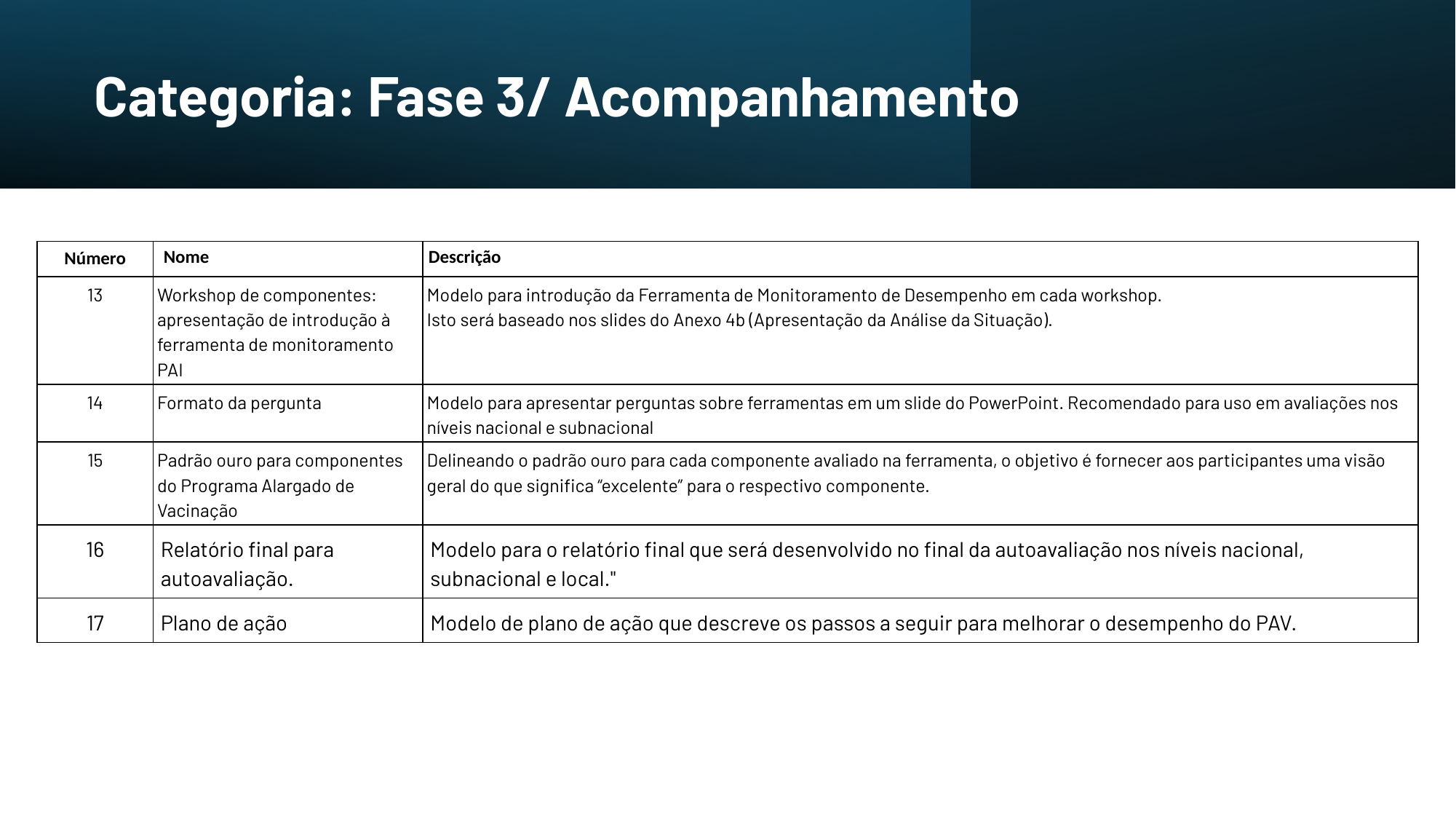

# Categoria: Fase 3/ Acompanhamento
| Número | Nome | Descrição |
| --- | --- | --- |
| 13 | Workshop de componentes: apresentação de introdução à ferramenta de monitoramento PAI | Modelo para introdução da Ferramenta de Monitoramento de Desempenho em cada workshop. Isto será baseado nos slides do Anexo 4b (Apresentação da Análise da Situação). |
| 14 | Formato da pergunta | Modelo para apresentar perguntas sobre ferramentas em um slide do PowerPoint. Recomendado para uso em avaliações nos níveis nacional e subnacional |
| 15 | Padrão ouro para componentes do Programa Alargado de Vacinação | Delineando o padrão ouro para cada componente avaliado na ferramenta, o objetivo é fornecer aos participantes uma visão geral do que significa “excelente” para o respectivo componente. |
| 16 | Relatório final para autoavaliação. | Modelo para o relatório final que será desenvolvido no final da autoavaliação nos níveis nacional, subnacional e local." |
| 17 | Plano de ação | Modelo de plano de ação que descreve os passos a seguir para melhorar o desempenho do PAV. |